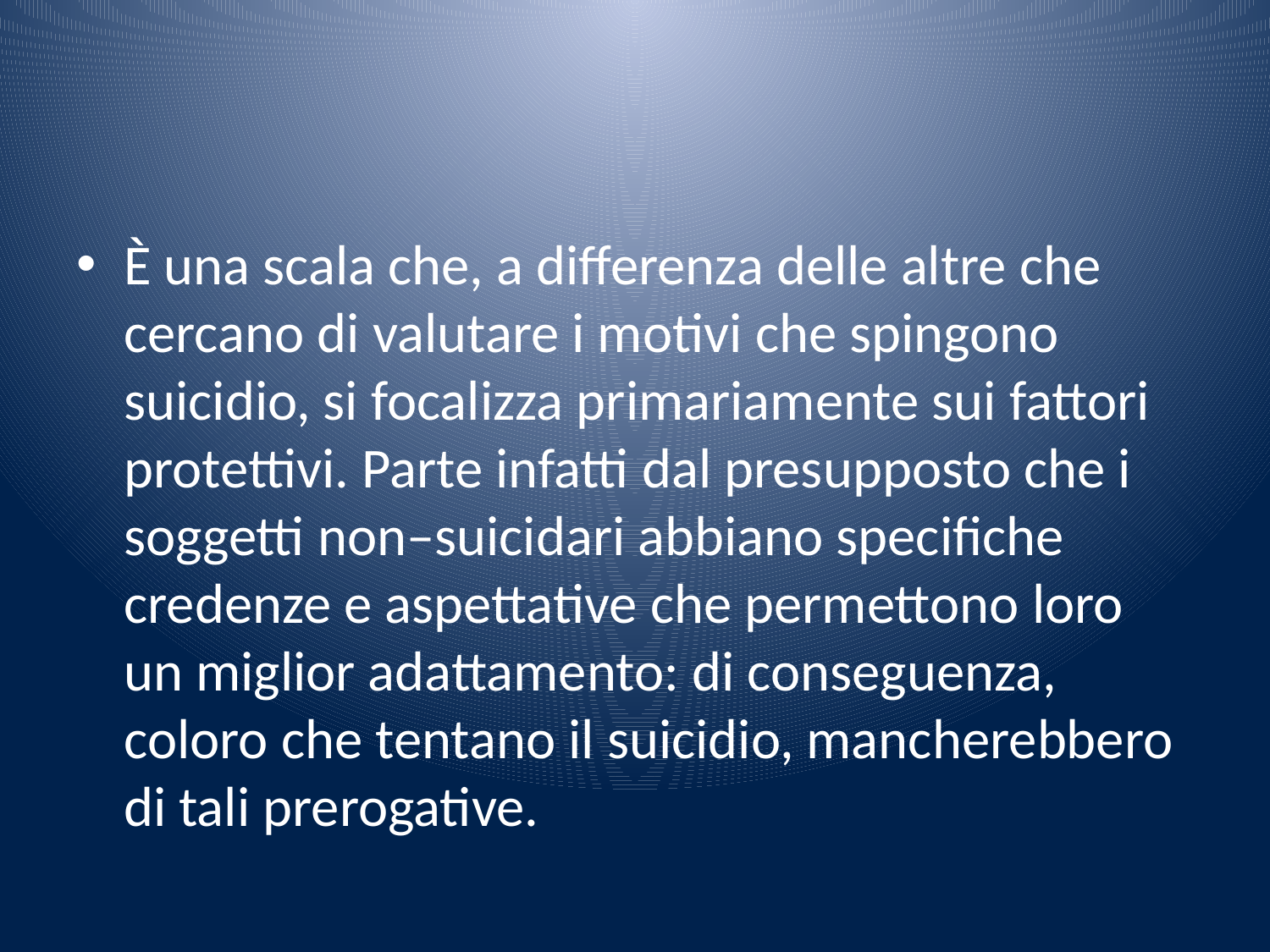

#
È una scala che, a differenza delle altre che cercano di valutare i motivi che spingono suicidio, si focalizza primariamente sui fattori protettivi. Parte infatti dal presupposto che i soggetti non–suicidari abbiano specifiche credenze e aspettative che permettono loro un miglior adattamento: di conseguenza, coloro che tentano il suicidio, mancherebbero di tali prerogative.